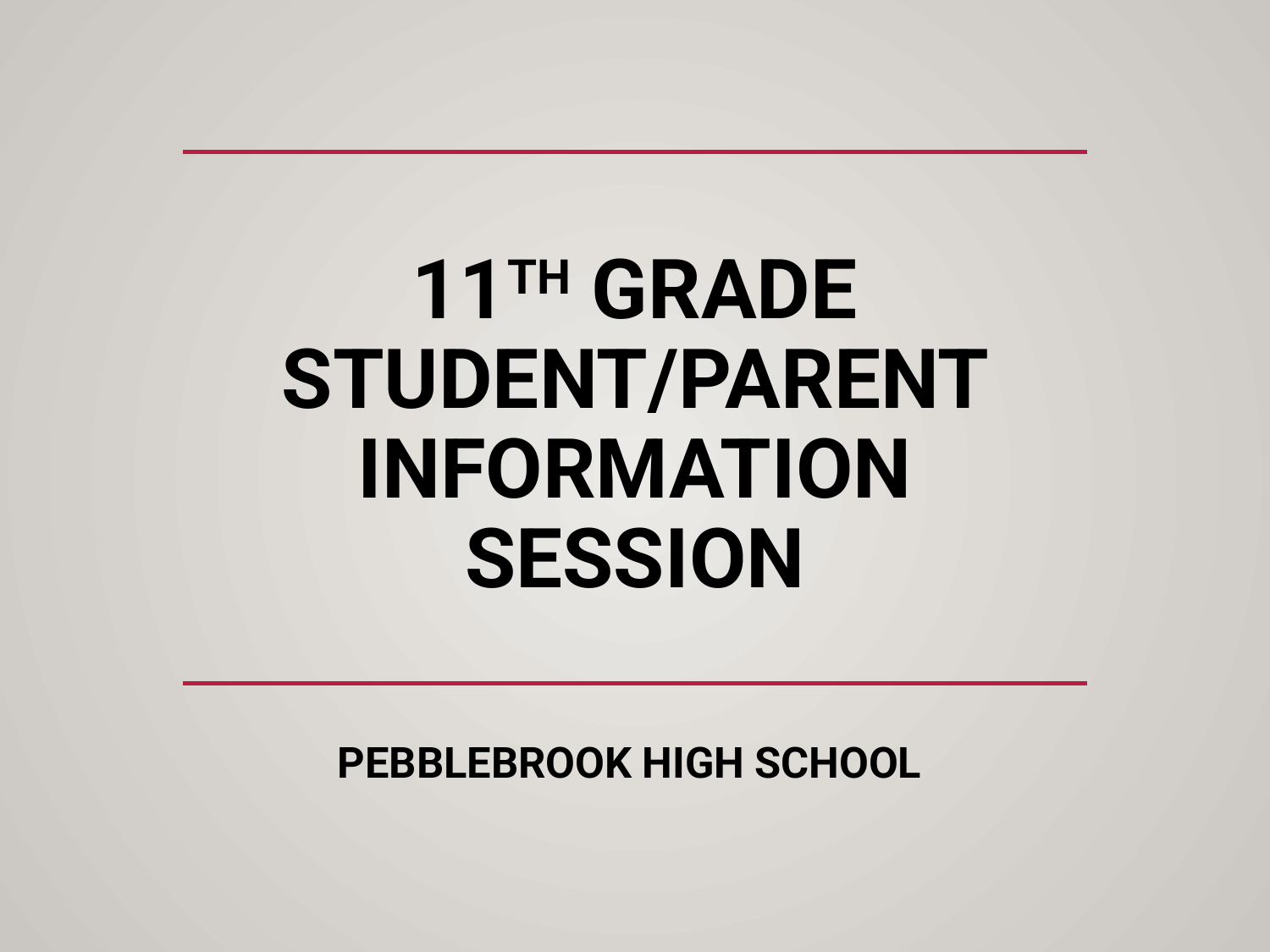

# 11th Grade Student/parent information session
PEBBLEBROOK HIGH SCHOOL